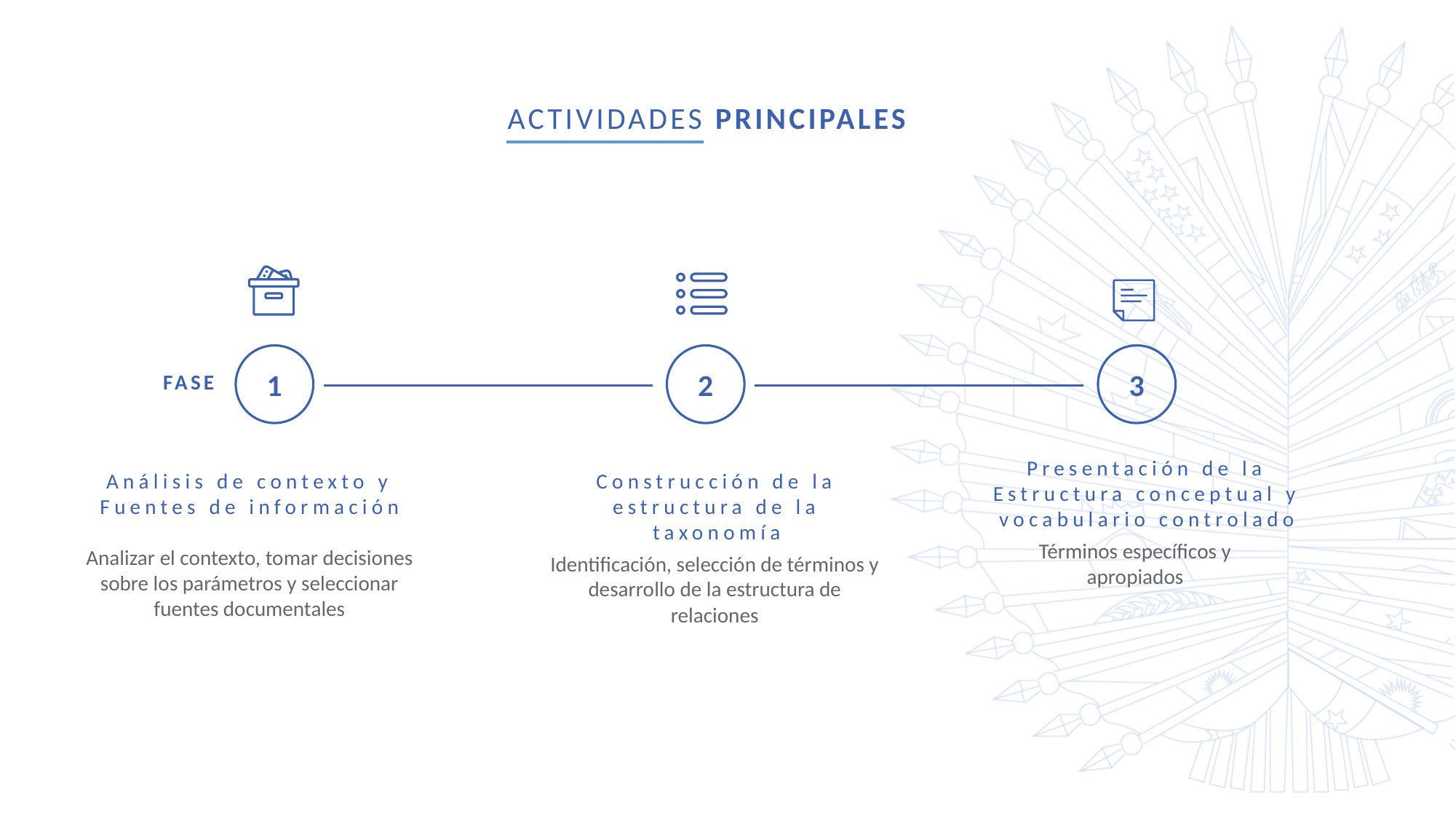

ACTIVIDADES PRINCIPALES

1
2
3
FASE
Presentación de la Estructura conceptual y vocabulario controlado
Análisis de contexto y Fuentes de información
Construcción de la estructura de la taxonomía
Términos específicos y apropiados
Analizar el contexto, tomar decisiones sobre los parámetros y seleccionar fuentes documentales
Identificación, selección de términos y desarrollo de la estructura de relaciones